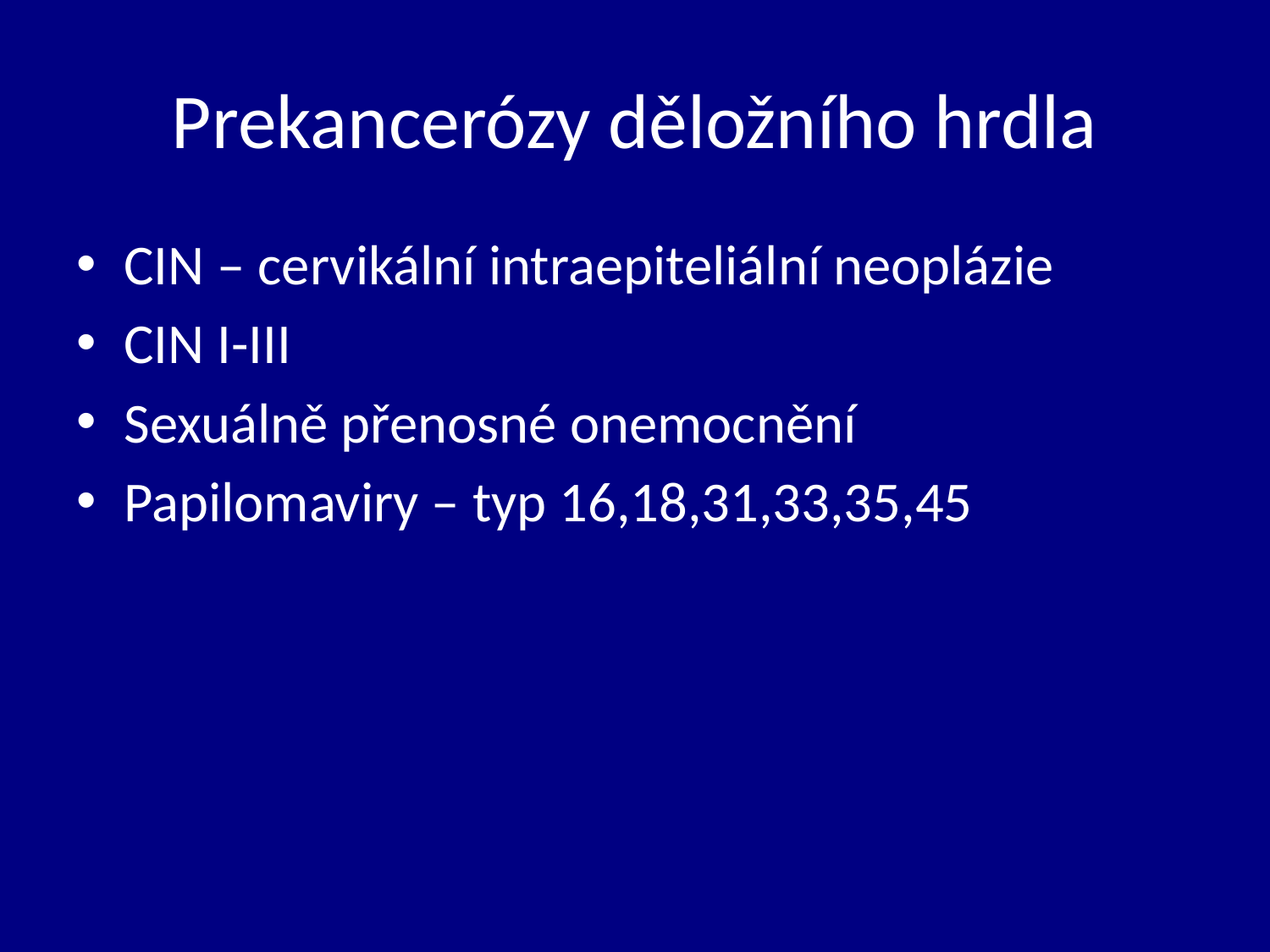

# Prekancerózy děložního hrdla
CIN – cervikální intraepiteliální neoplázie
CIN I-III
Sexuálně přenosné onemocnění
Papilomaviry – typ 16,18,31,33,35,45